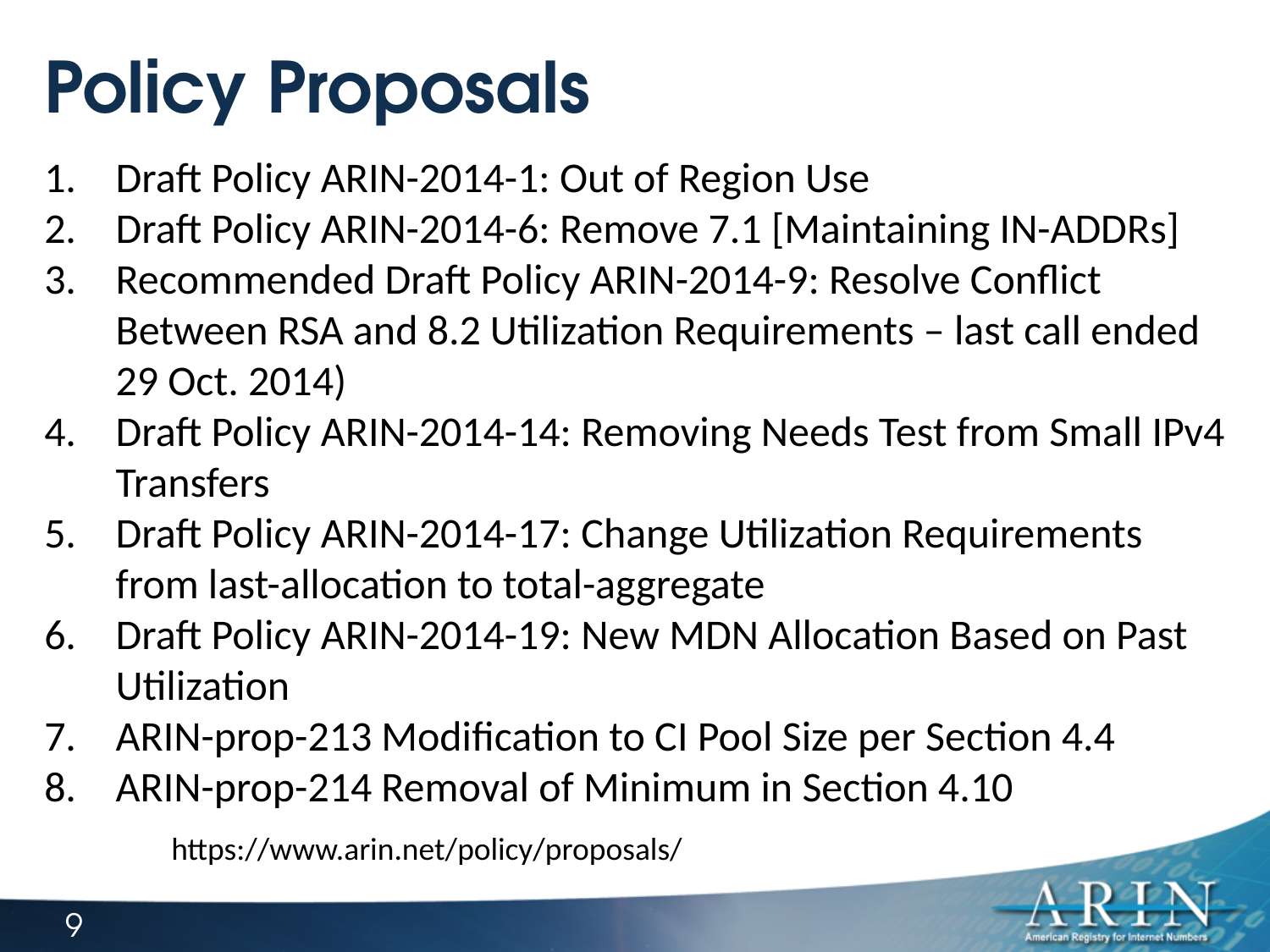

# Policy Proposals
Draft Policy ARIN-2014-1: Out of Region Use
Draft Policy ARIN-2014-6: Remove 7.1 [Maintaining IN-ADDRs]
Recommended Draft Policy ARIN-2014-9: Resolve Conflict Between RSA and 8.2 Utilization Requirements – last call ended 29 Oct. 2014)
Draft Policy ARIN-2014-14: Removing Needs Test from Small IPv4 Transfers
Draft Policy ARIN-2014-17: Change Utilization Requirements from last-allocation to total-aggregate
Draft Policy ARIN-2014-19: New MDN Allocation Based on Past Utilization
ARIN-prop-213 Modification to CI Pool Size per Section 4.4
ARIN-prop-214 Removal of Minimum in Section 4.10
 	https://www.arin.net/policy/proposals/
9